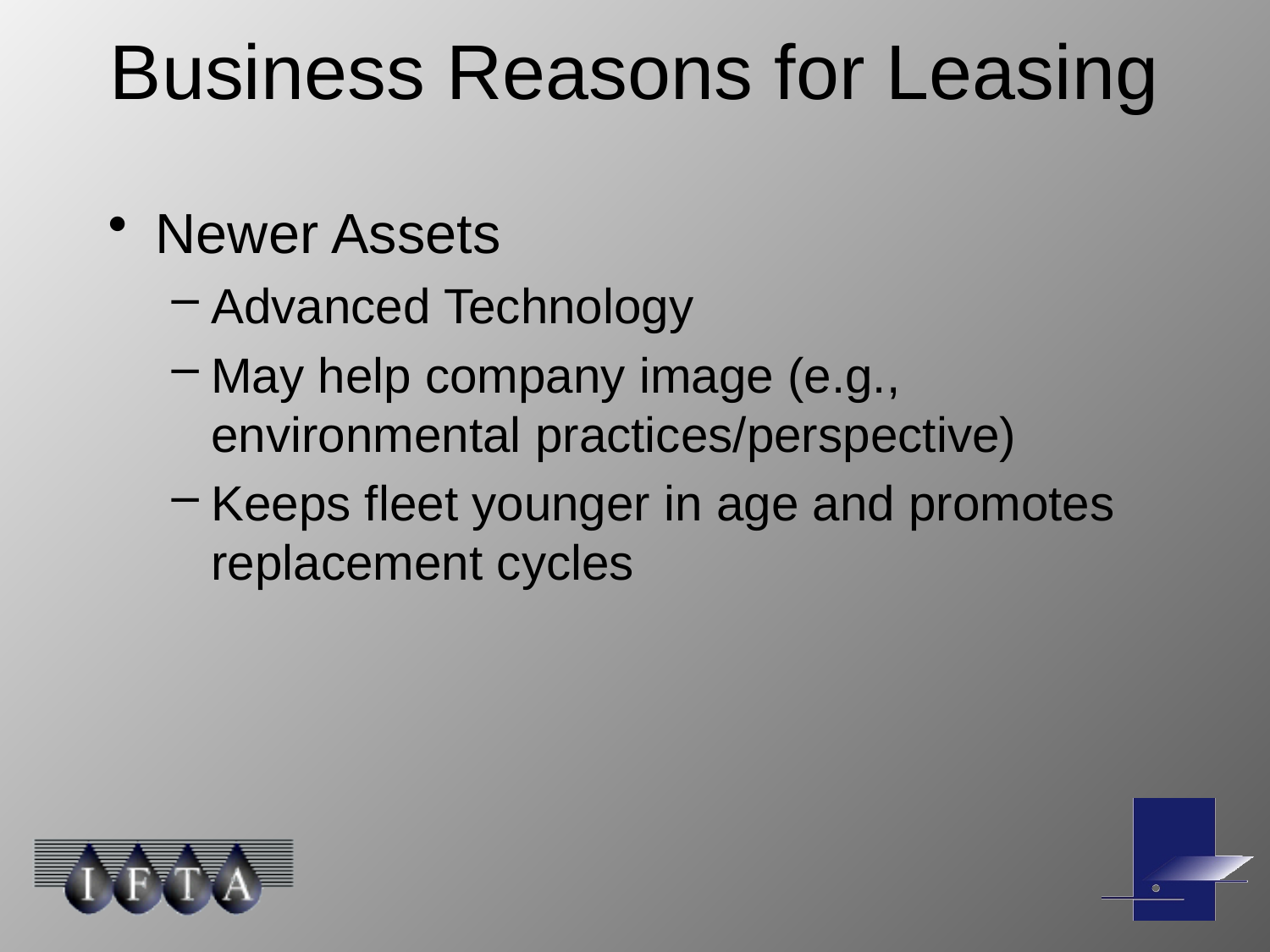

# Business Reasons for Leasing
Newer Assets
Advanced Technology
May help company image (e.g., environmental practices/perspective)
Keeps fleet younger in age and promotes replacement cycles